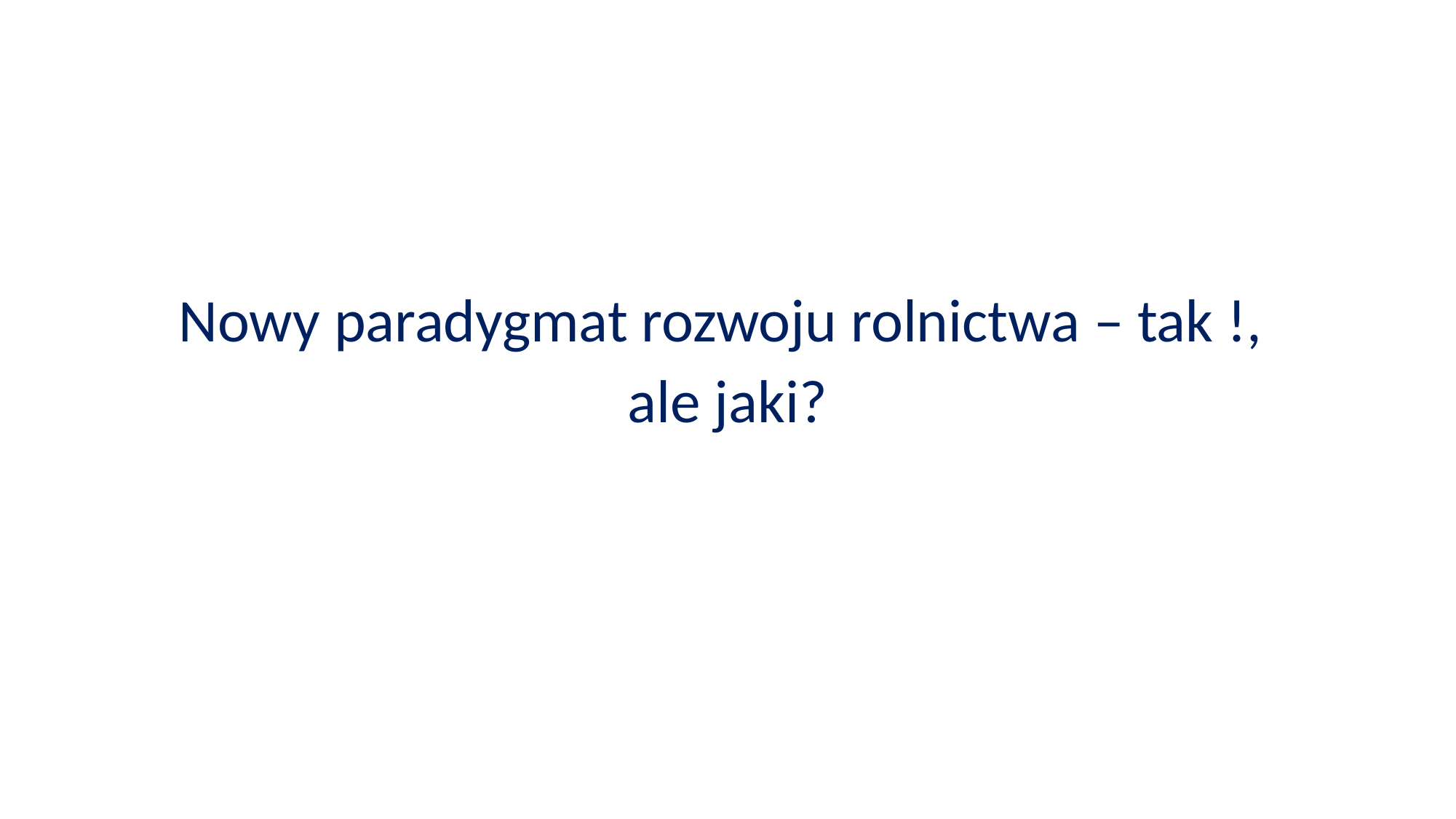

#

Nowy paradygmat rozwoju rolnictwa – tak !,
ale jaki?